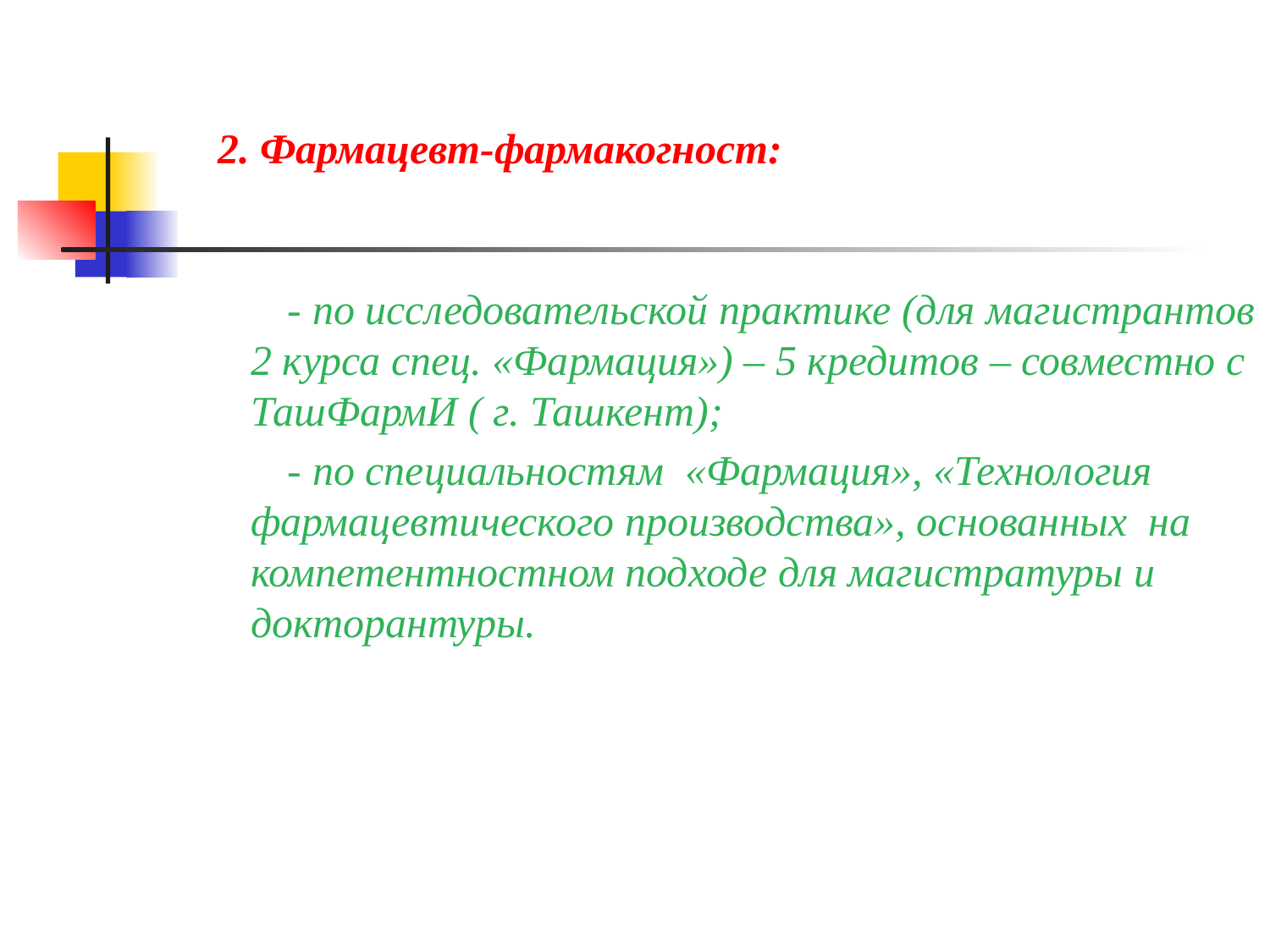

# 2. Фармацевт-фармакогност:
        - по исследовательской практике (для магистрантов 2 курса спец. «Фармация») – 5 кредитов – совместно с ТашФармИ ( г. Ташкент);
        - по специальностям  «Фармация», «Технология фармацевтического производства», основанных  на компетентностном подходе для магистратуры и       докторантуры.